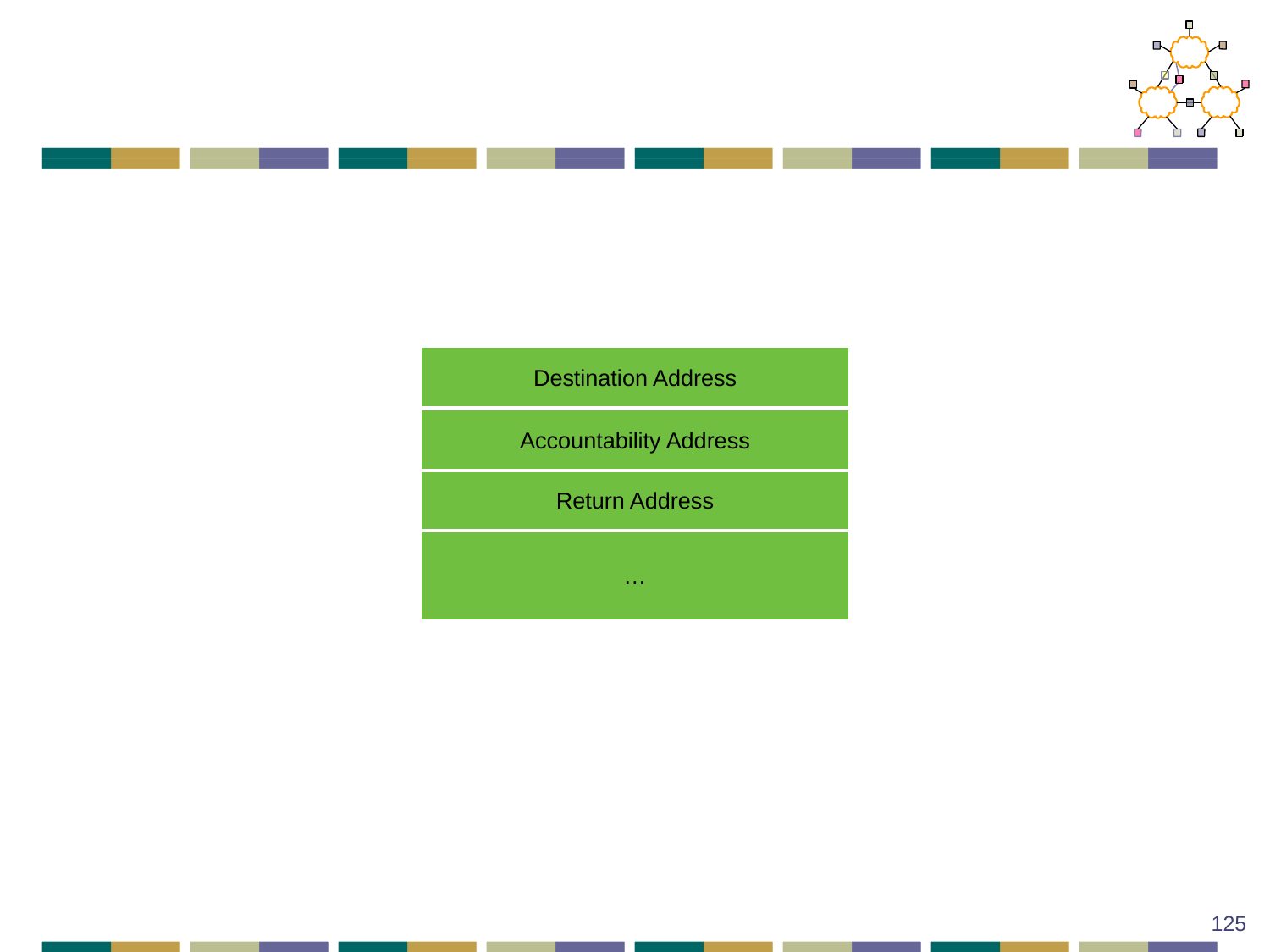

Destination Address
Source Address
Accountability Address
Source Address
Return Address
…
125